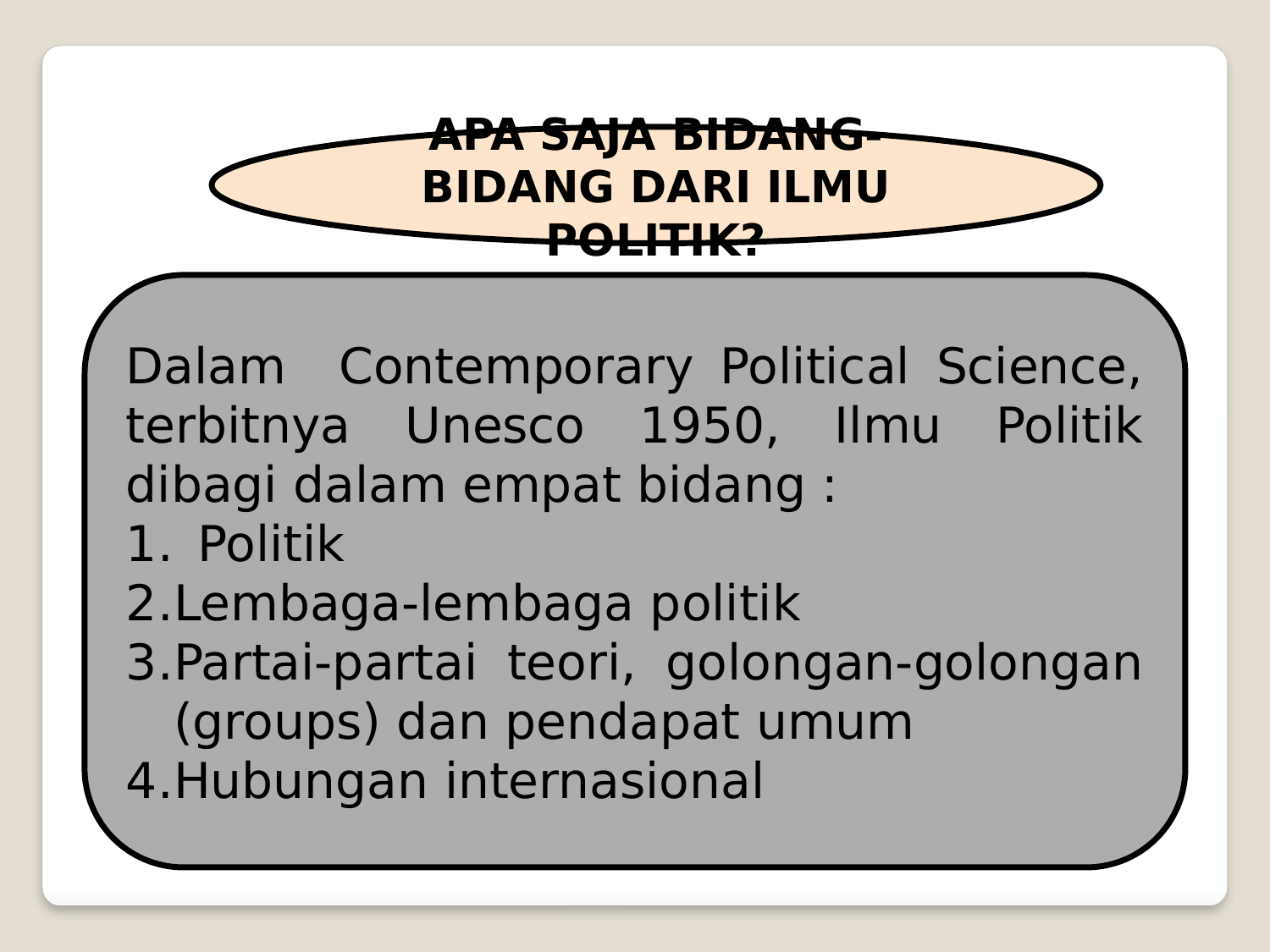

APA SAJA BIDANG-BIDANG DARI ILMU POLITIK?
Dalam  Contemporary Political Science, terbitnya Unesco 1950, Ilmu Politik dibagi dalam empat bidang :
Politik
Lembaga-lembaga politik
Partai-partai teori, golongan-golongan (groups) dan pendapat umum
Hubungan internasional